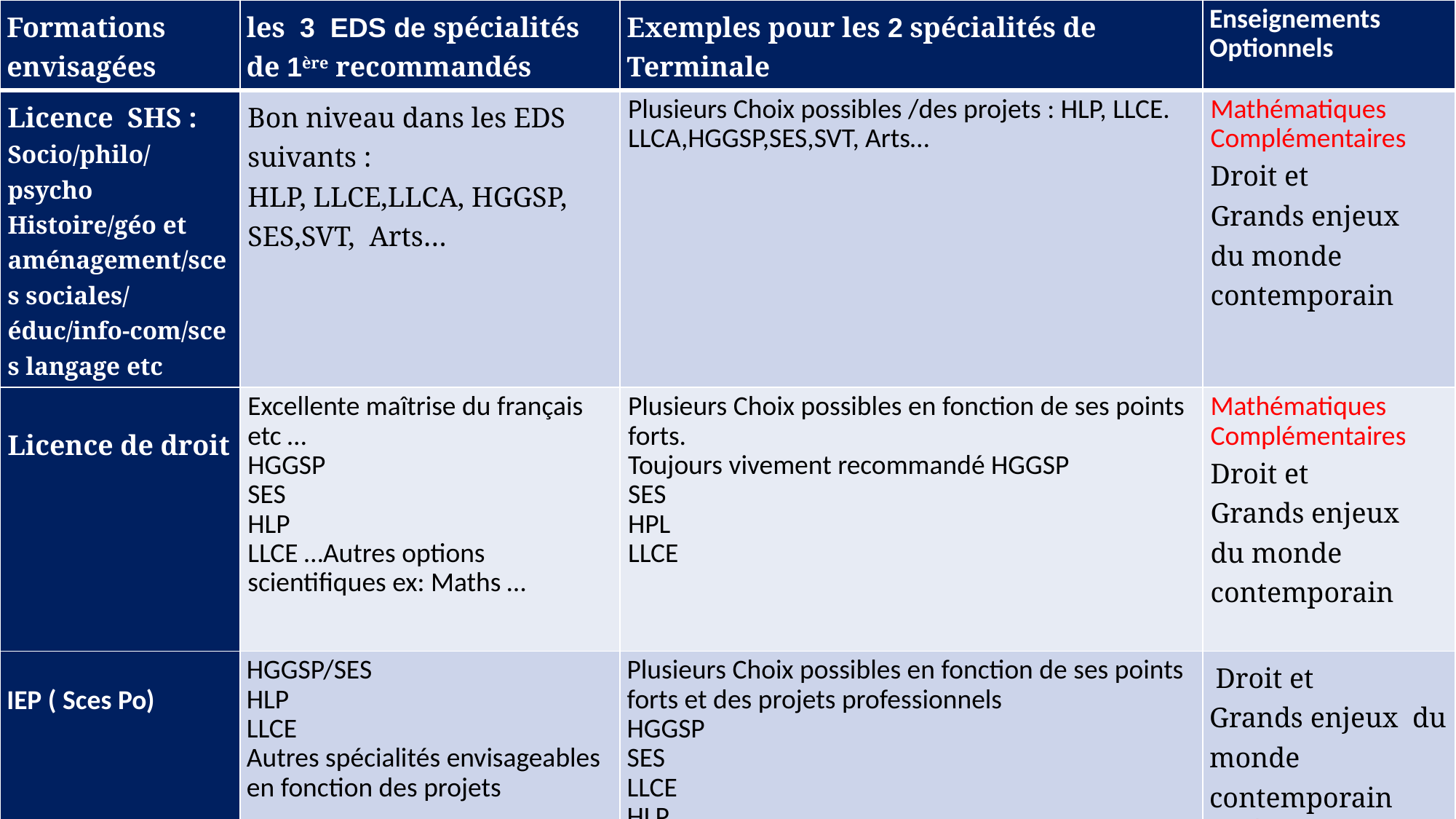

| Formations envisagées | les 3 EDS de spécialités de 1ère recommandés | Exemples pour les 2 spécialités de Terminale | Enseignements Optionnels |
| --- | --- | --- | --- |
| Licence SHS : Socio/philo/psycho Histoire/géo et aménagement/sces sociales/ éduc/info-com/sces langage etc | Bon niveau dans les EDS suivants : HLP, LLCE,LLCA, HGGSP, SES,SVT, Arts… | Plusieurs Choix possibles /des projets : HLP, LLCE. LLCA,HGGSP,SES,SVT, Arts… | Mathématiques Complémentaires Droit et Grands enjeux du monde contemporain |
| Licence de droit | Excellente maîtrise du français etc … HGGSP SES HLP LLCE …Autres options scientifiques ex: Maths … | Plusieurs Choix possibles en fonction de ses points forts. Toujours vivement recommandé HGGSP SES HPL LLCE | Mathématiques Complémentaires Droit et Grands enjeux du monde contemporain |
| IEP ( Sces Po) | HGGSP/SES HLP LLCE Autres spécialités envisageables en fonction des projets | Plusieurs Choix possibles en fonction de ses points forts et des projets professionnels HGGSP SES LLCE HLP | Droit et Grands enjeux du monde contemporain Mathématiques complémentaires |